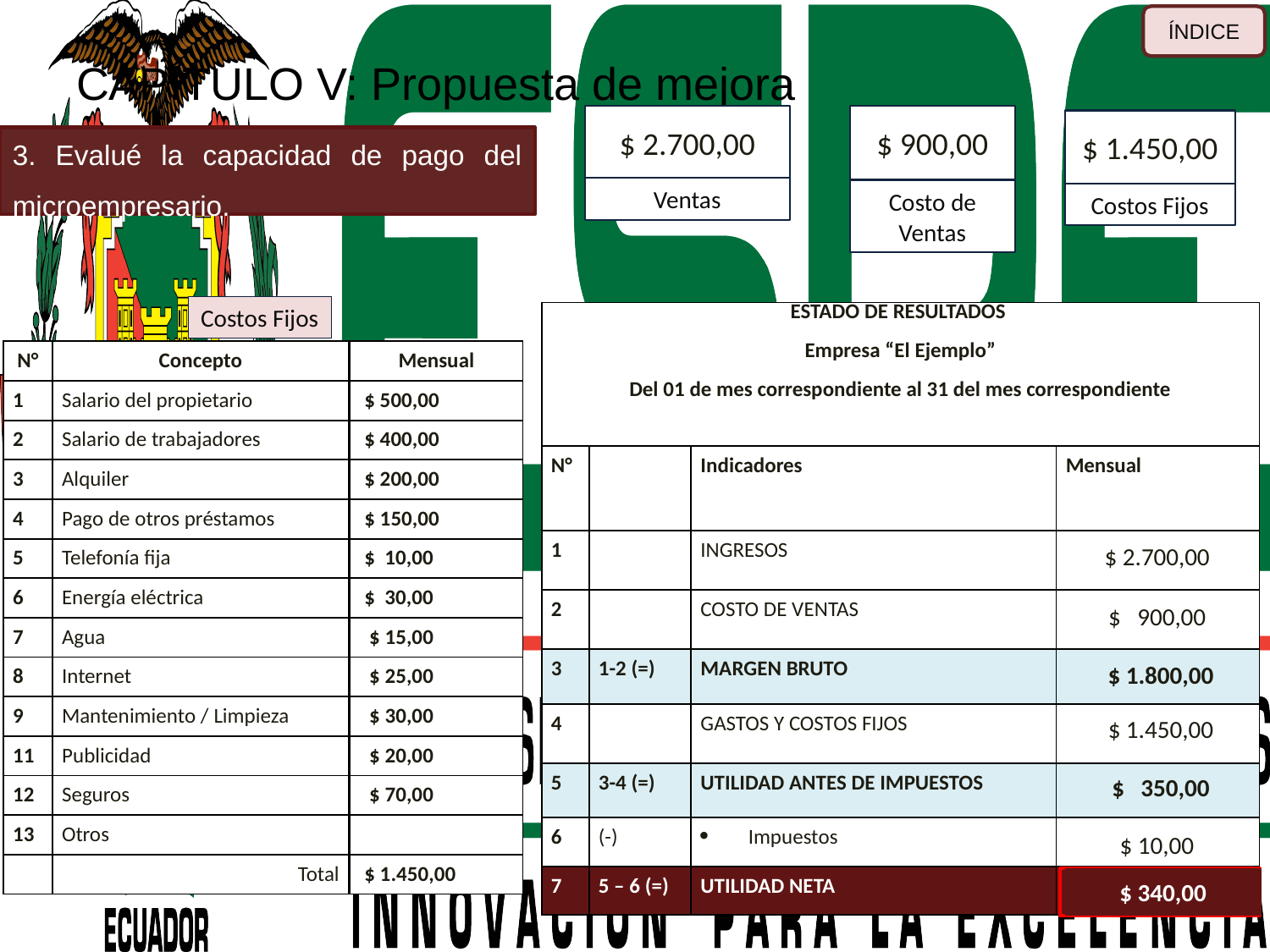

ÍNDICE
# CAPÍTULO V: Propuesta de mejora
$ 2.700,00
$ 900,00
$ 1.450,00
3. Evalué la capacidad de pago del microempresario.
Ventas
Costo de Ventas
Costos Fijos
Costos Fijos
| ESTADO DE RESULTADOS Empresa “El Ejemplo” Del 01 de mes correspondiente al 31 del mes correspondiente |  |  |  |
| --- | --- | --- | --- |
| N° |  | Indicadores | Mensual |
| 1 |  | INGRESOS |  |
| 2 |  | COSTO DE VENTAS |  |
| 3 | 1-2 (=) | MARGEN BRUTO |  |
| 4 |  | GASTOS Y COSTOS FIJOS |  |
| 5 | 3-4 (=) | UTILIDAD ANTES DE IMPUESTOS |  |
| 6 | (-) | Impuestos |  |
| 7 | 5 – 6 (=) | UTILIDAD NETA |  |
| N° | Concepto | Mensual |
| --- | --- | --- |
| 1 | Salario del propietario |  |
| 2 | Salario de trabajadores |  |
| 3 | Alquiler |  |
| 4 | Pago de otros préstamos |  |
| 5 | Telefonía fija |  |
| 6 | Energía eléctrica |  |
| 7 | Agua |  |
| 8 | Internet |  |
| 9 | Mantenimiento / Limpieza |  |
| 11 | Publicidad |  |
| 12 | Seguros |  |
| 13 | Otros |  |
|  | Total |  |
| Mensual |
| --- |
| $ 500,00 |
| $ 400,00 |
| $ 200,00 |
| $ 150,00 |
| $ 10,00 |
| $ 30,00 |
| $ 15,00 |
| $ 25,00 |
| $ 30,00 |
| $ 20,00 |
| $ 70,00 |
|  |
| $ 1.450,00 |
$ 2.700,00
$   900,00
$ 1.800,00
$ 1.450,00
$   350,00
$ 10,00

$ 340,00